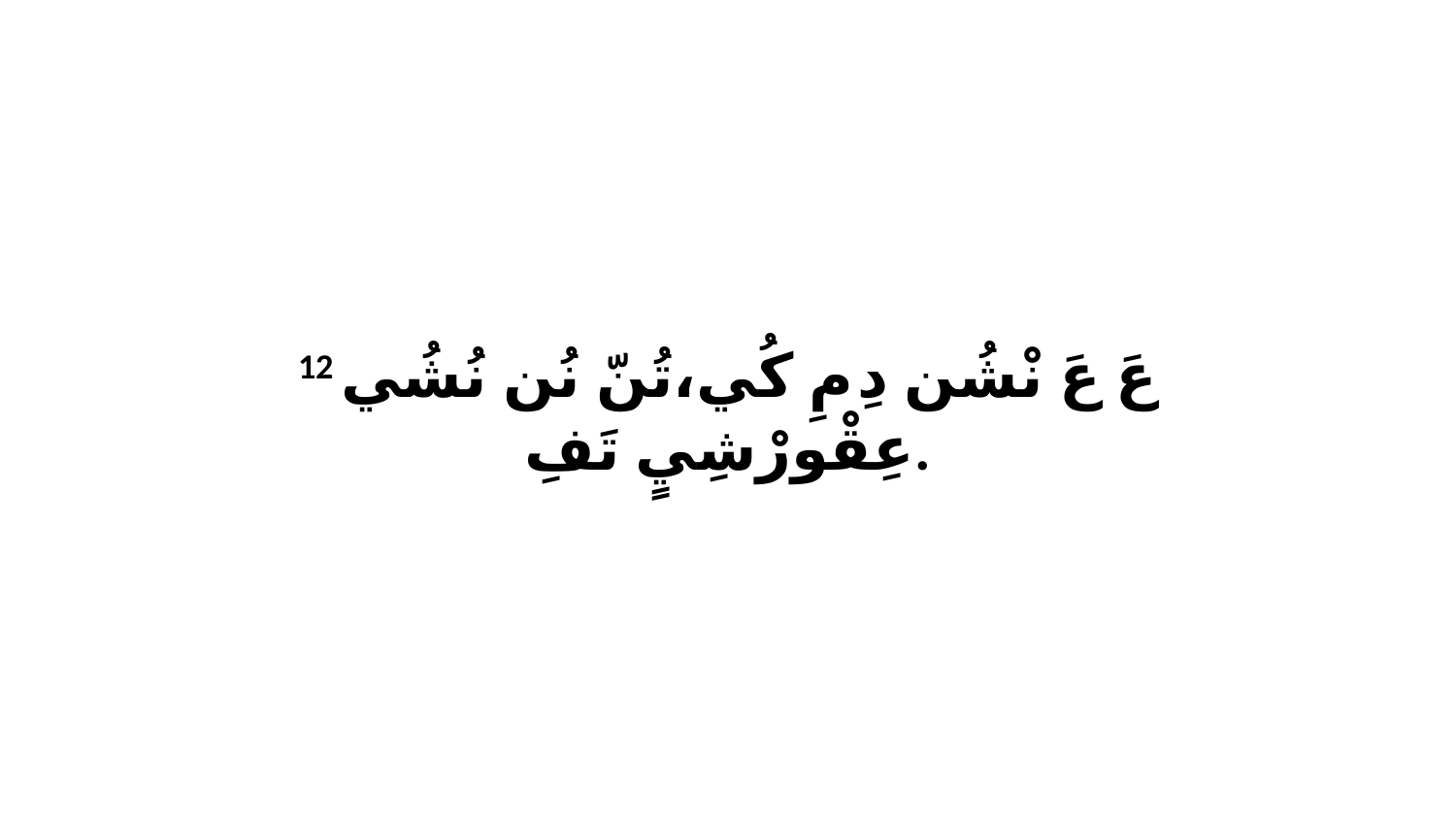

12 عَ عَ نْشُن دِ مِ كُي،تُنّ نُن نُشُي عِقْورْشِيٍ تَفِ.